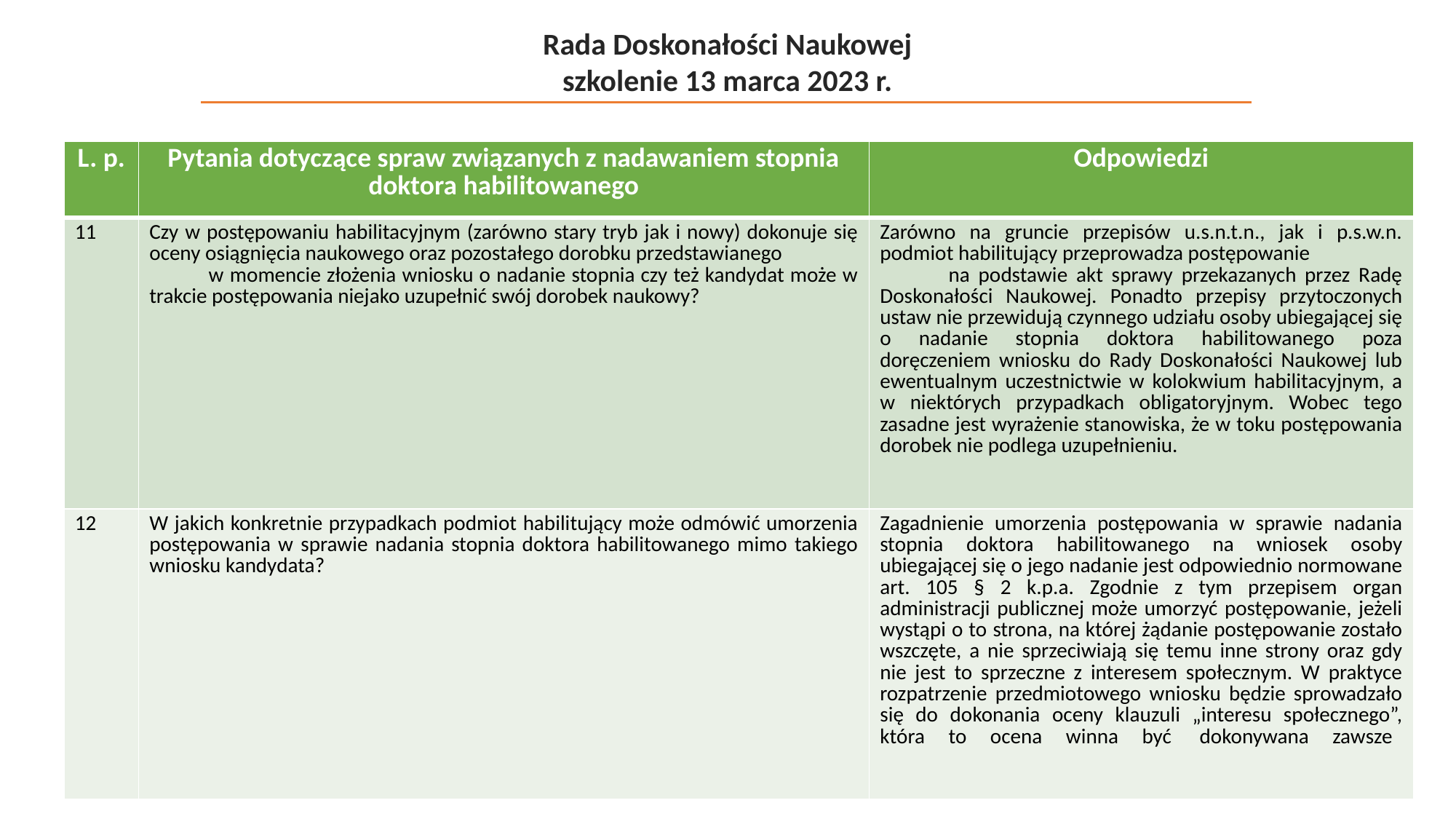

Rada Doskonałości Naukowej
szkolenie 13 marca 2023 r.
| L. p. | Pytania dotyczące spraw związanych z nadawaniem stopnia doktora habilitowanego | Odpowiedzi |
| --- | --- | --- |
| 11 | Czy w postępowaniu habilitacyjnym (zarówno stary tryb jak i nowy) dokonuje się oceny osiągnięcia naukowego oraz pozostałego dorobku przedstawianego w momencie złożenia wniosku o nadanie stopnia czy też kandydat może w trakcie postępowania niejako uzupełnić swój dorobek naukowy? | Zarówno na gruncie przepisów u.s.n.t.n., jak i p.s.w.n. podmiot habilitujący przeprowadza postępowanie na podstawie akt sprawy przekazanych przez Radę Doskonałości Naukowej. Ponadto przepisy przytoczonych ustaw nie przewidują czynnego udziału osoby ubiegającej się o nadanie stopnia doktora habilitowanego poza doręczeniem wniosku do Rady Doskonałości Naukowej lub ewentualnym uczestnictwie w kolokwium habilitacyjnym, a w niektórych przypadkach obligatoryjnym. Wobec tego zasadne jest wyrażenie stanowiska, że w toku postępowania dorobek nie podlega uzupełnieniu. |
| 12 | W jakich konkretnie przypadkach podmiot habilitujący może odmówić umorzenia postępowania w sprawie nadania stopnia doktora habilitowanego mimo takiego wniosku kandydata? | Zagadnienie umorzenia postępowania w sprawie nadania stopnia doktora habilitowanego na wniosek osoby ubiegającej się o jego nadanie jest odpowiednio normowane art. 105 § 2 k.p.a. Zgodnie z tym przepisem organ administracji publicznej może umorzyć postępowanie, jeżeli wystąpi o to strona, na której żądanie postępowanie zostało wszczęte, a nie sprzeciwiają się temu inne strony oraz gdy nie jest to sprzeczne z interesem społecznym. W praktyce rozpatrzenie przedmiotowego wniosku będzie sprowadzało się do dokonania oceny klauzuli „interesu społecznego”, która to ocena winna być dokonywana zawsze |